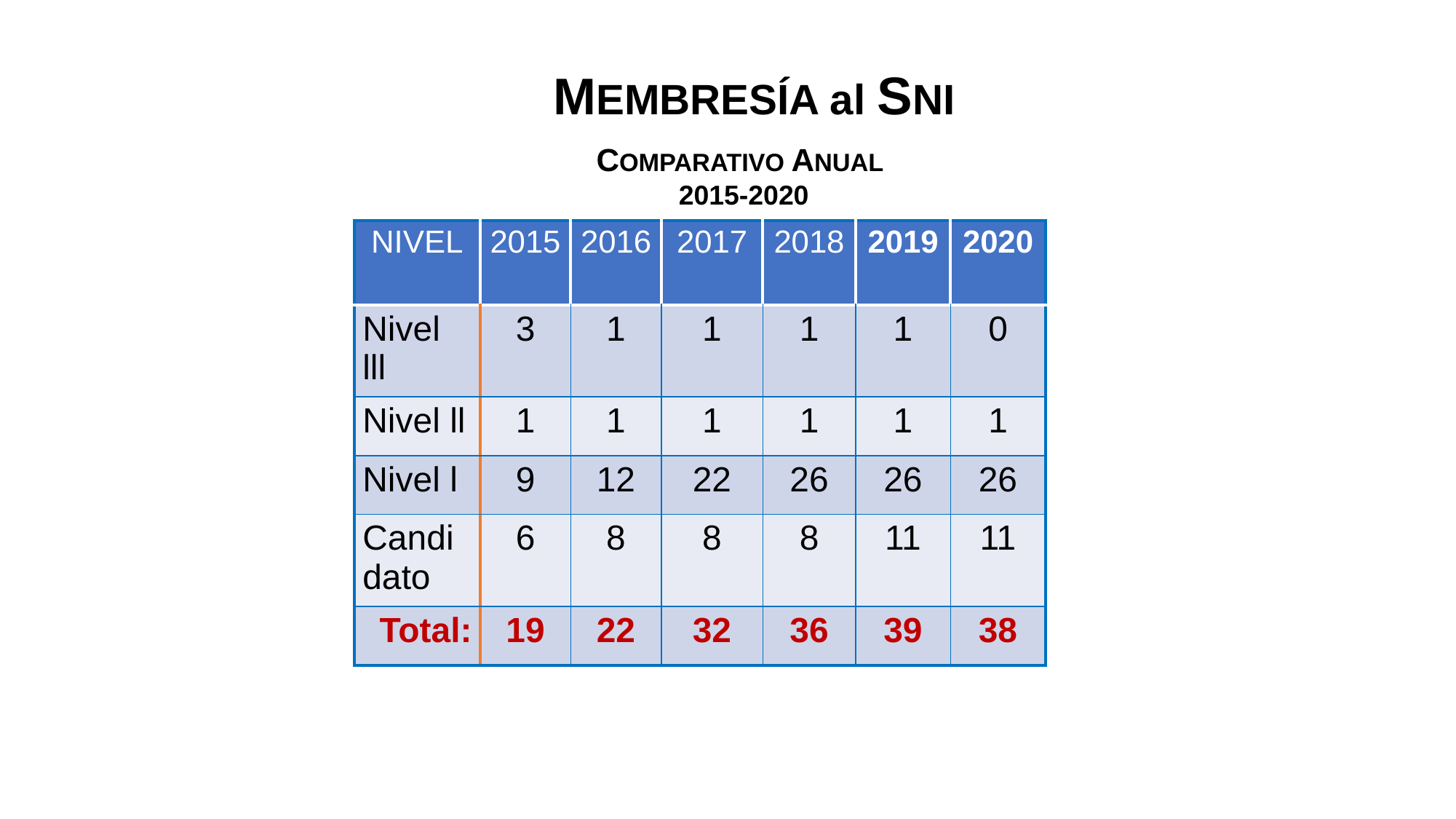

MEMBRESÍA al SNI

COMPARATIVO ANUAL
 2015-2020
| NIVEL | 2015 | 2016 | 2017 | 2018 | 2019 | 2020 |
| --- | --- | --- | --- | --- | --- | --- |
| Nivel lll | 3 | 1 | 1 | 1 | 1 | 0 |
| Nivel ll | 1 | 1 | 1 | 1 | 1 | 1 |
| Nivel l | 9 | 12 | 22 | 26 | 26 | 26 |
| Candidato | 6 | 8 | 8 | 8 | 11 | 11 |
| Total: | 19 | 22 | 32 | 36 | 39 | 38 |